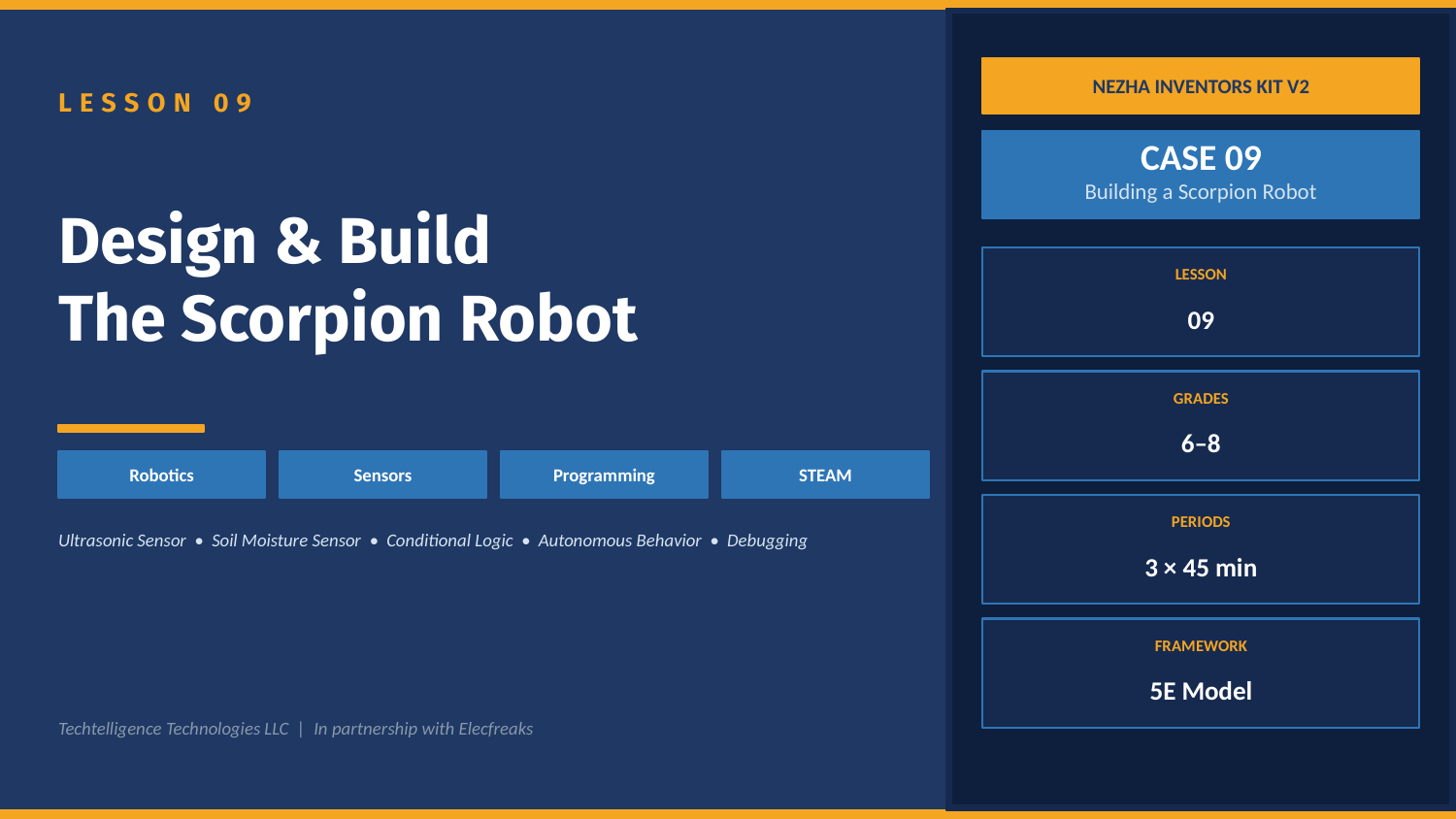

NEZHA INVENTORS KIT V2
LESSON 09

CASE 09
Design & Build
The Scorpion Robot
Building a Scorpion Robot

LESSON
09

GRADES
6–8

Robotics

Sensors

Programming

STEAM

PERIODS
Ultrasonic Sensor  •  Soil Moisture Sensor  •  Conditional Logic  •  Autonomous Behavior  •  Debugging
3 × 45 min

FRAMEWORK
5E Model
Techtelligence Technologies LLC  |  In partnership with Elecfreaks